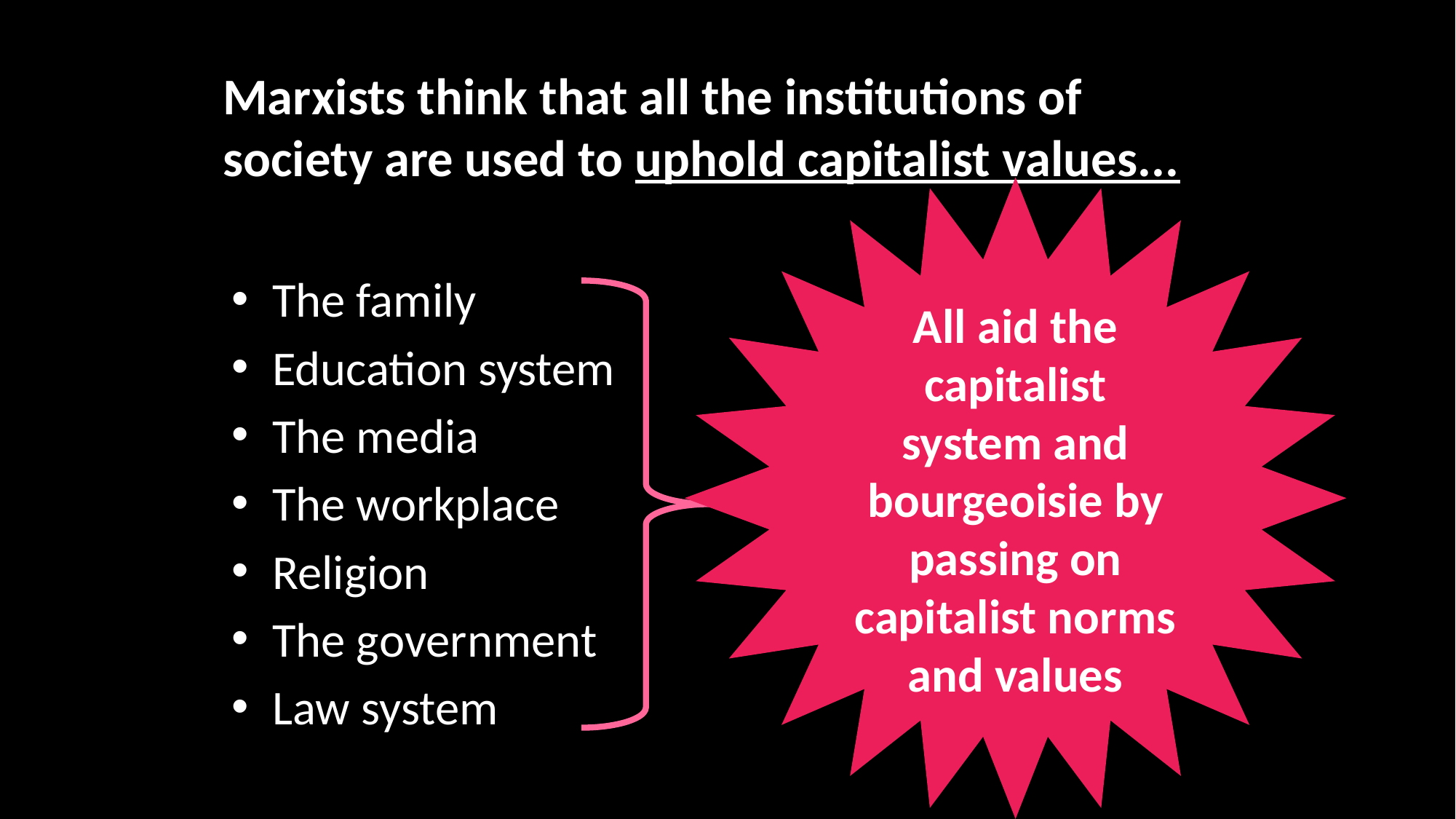

# Marxists think that all the institutions of society are used to uphold capitalist values...
All aid the capitalist system and bourgeoisie by passing on capitalist norms and values
The family
Education system
The media
The workplace
Religion
The government
Law system